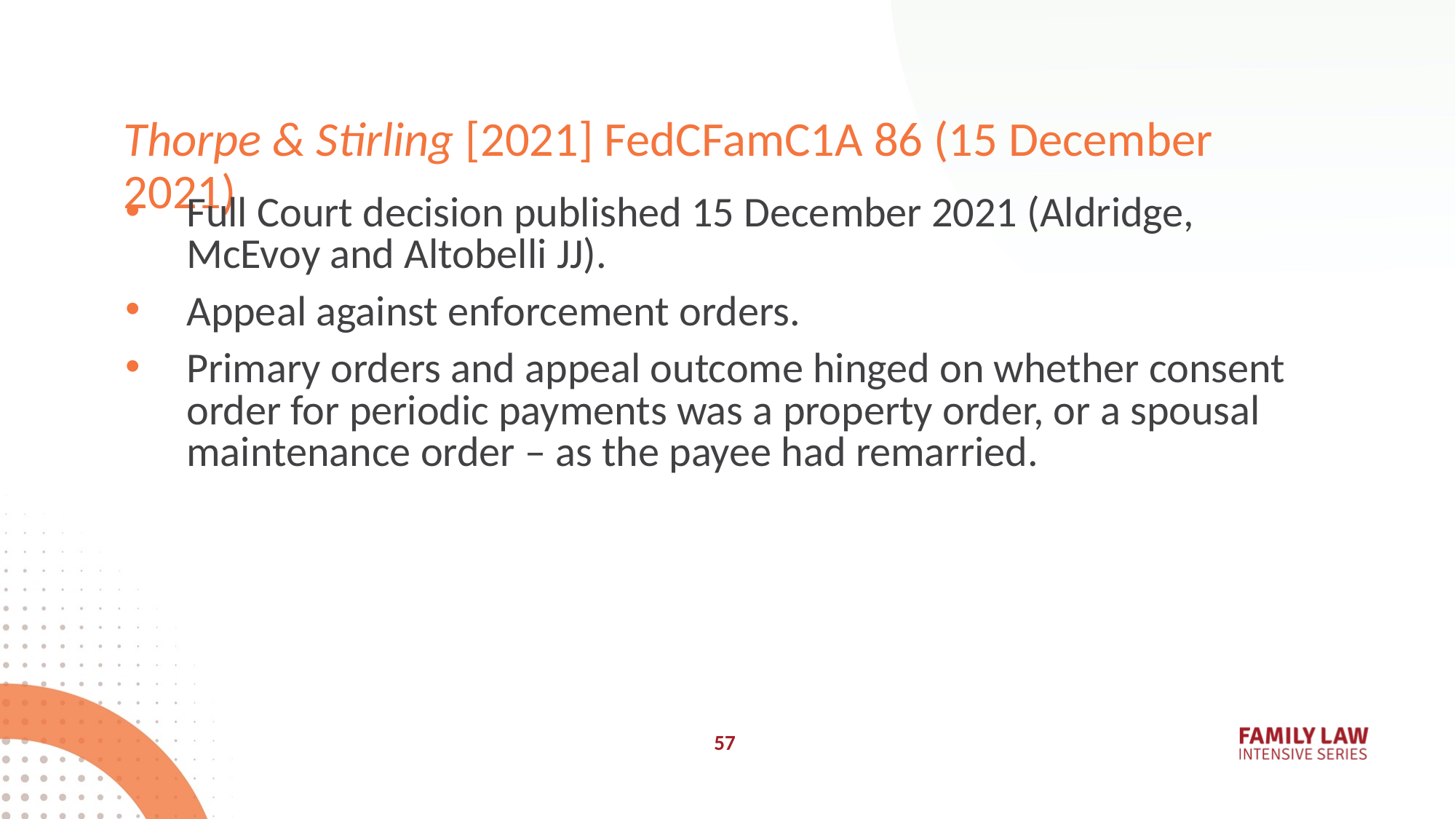

# Thorpe & Stirling [2021] FedCFamC1A 86 (15 December 2021)
Full Court decision published 15 December 2021 (Aldridge, McEvoy and Altobelli JJ).
Appeal against enforcement orders.
Primary orders and appeal outcome hinged on whether consent order for periodic payments was a property order, or a spousal maintenance order – as the payee had remarried.